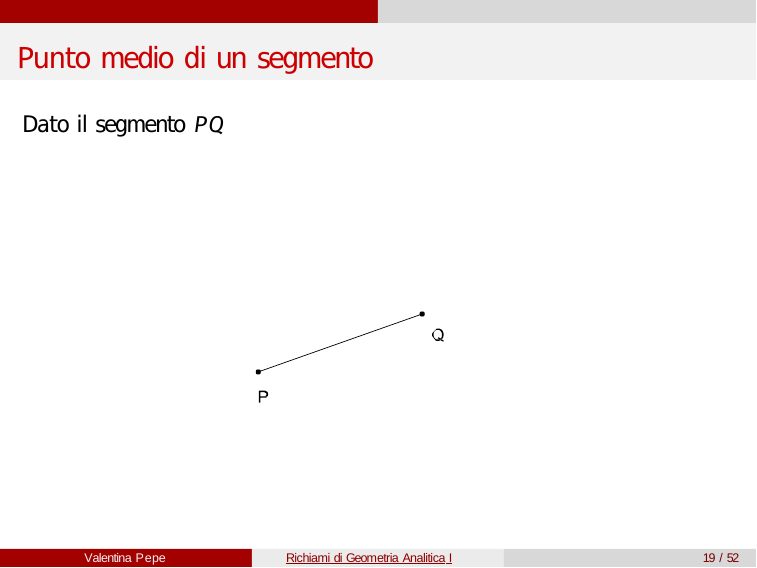

# Punto medio di un segmento
Dato il segmento PQ

Valentina Pepe
Richiami di Geometria Analitica I
19 / 52